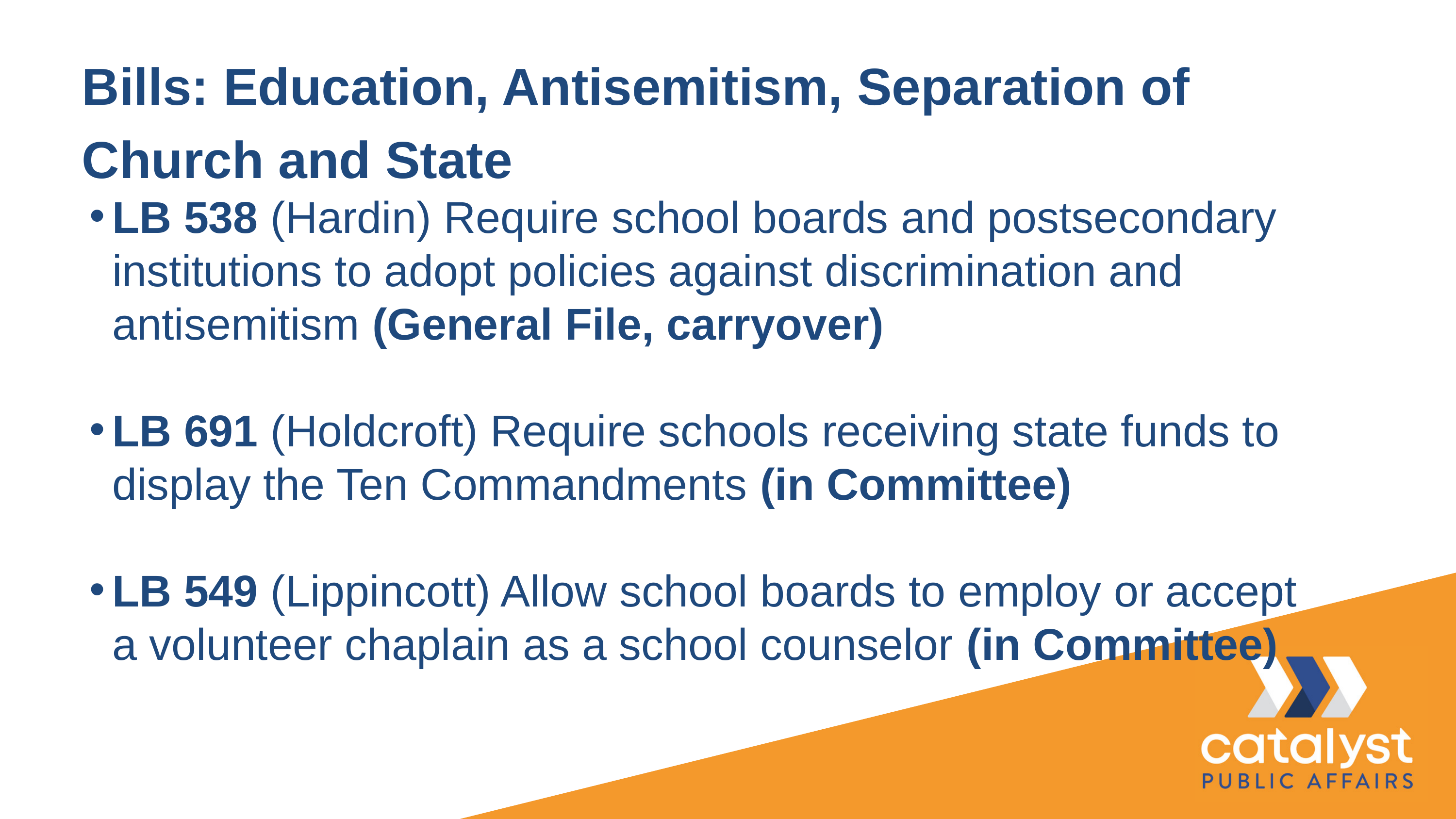

Bills: Education, Antisemitism, Separation of Church and State
LB 538 (Hardin) Require school boards and postsecondary institutions to adopt policies against discrimination and antisemitism (General File, carryover)

LB 691 (Holdcroft) Require schools receiving state funds to display the Ten Commandments (in Committee)

LB 549 (Lippincott) Allow school boards to employ or accept a volunteer chaplain as a school counselor (in Committee)